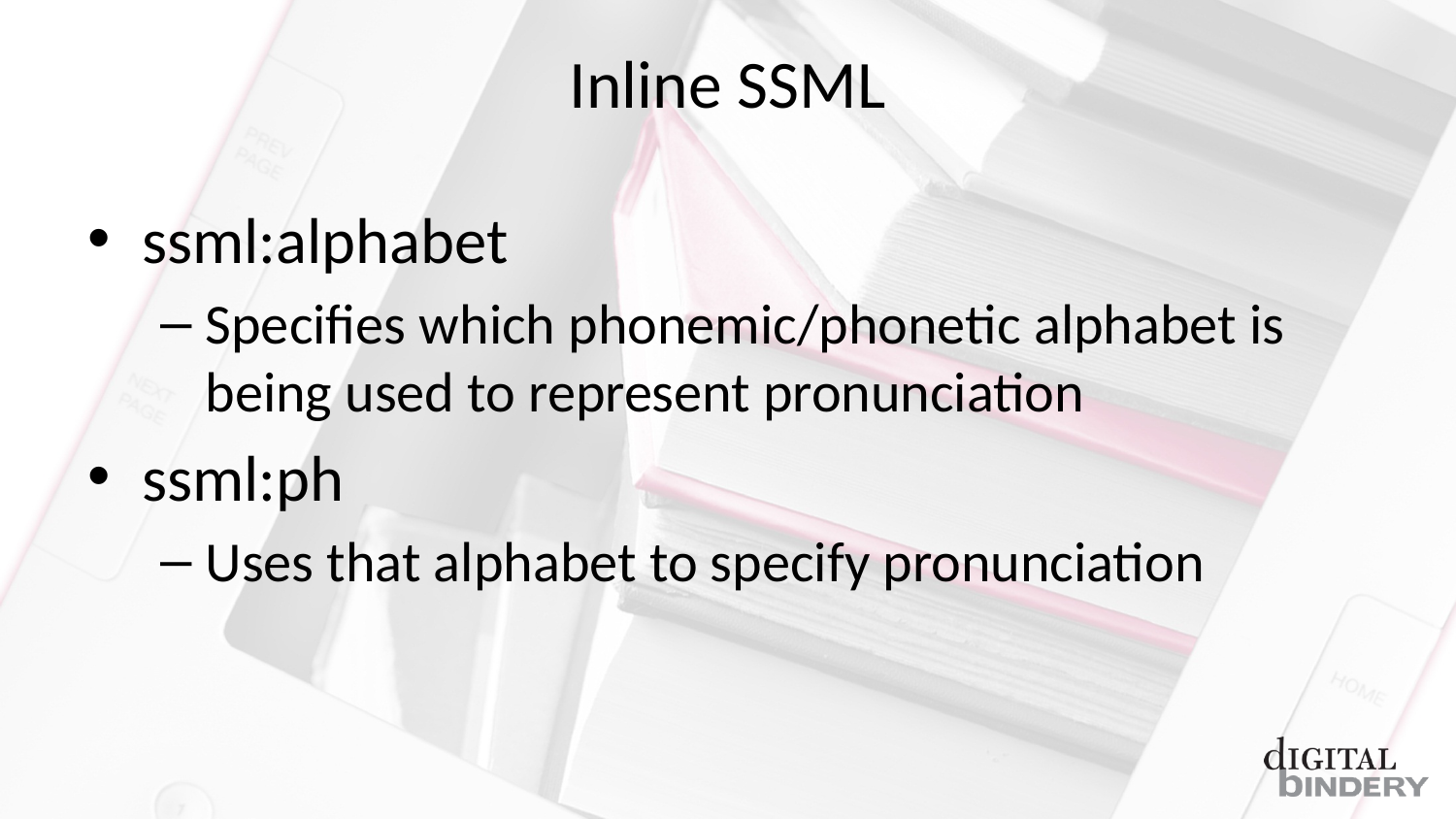

# Inline SSML
ssml:alphabet
Specifies which phonemic/phonetic alphabet is being used to represent pronunciation
ssml:ph
Uses that alphabet to specify pronunciation